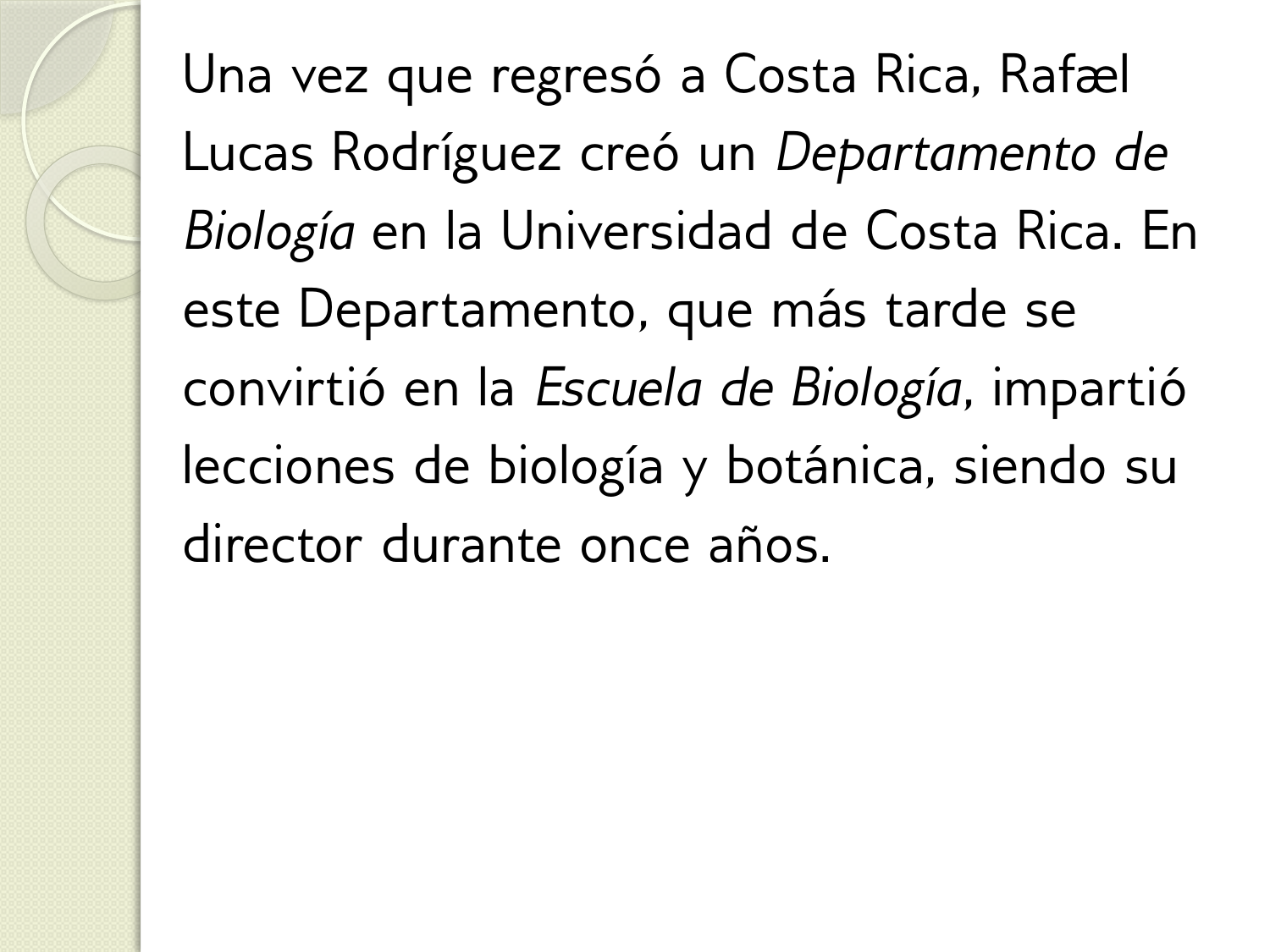

Una vez que regresó a Costa Rica, Rafael
Lucas Rodríguez creó un Departamento de
Biología en la Universidad de Costa Rica. En
este Departamento, que más tarde se
convirtió en la Escuela de Biología, impartió
lecciones de biología y botánica, siendo su
director durante once años.